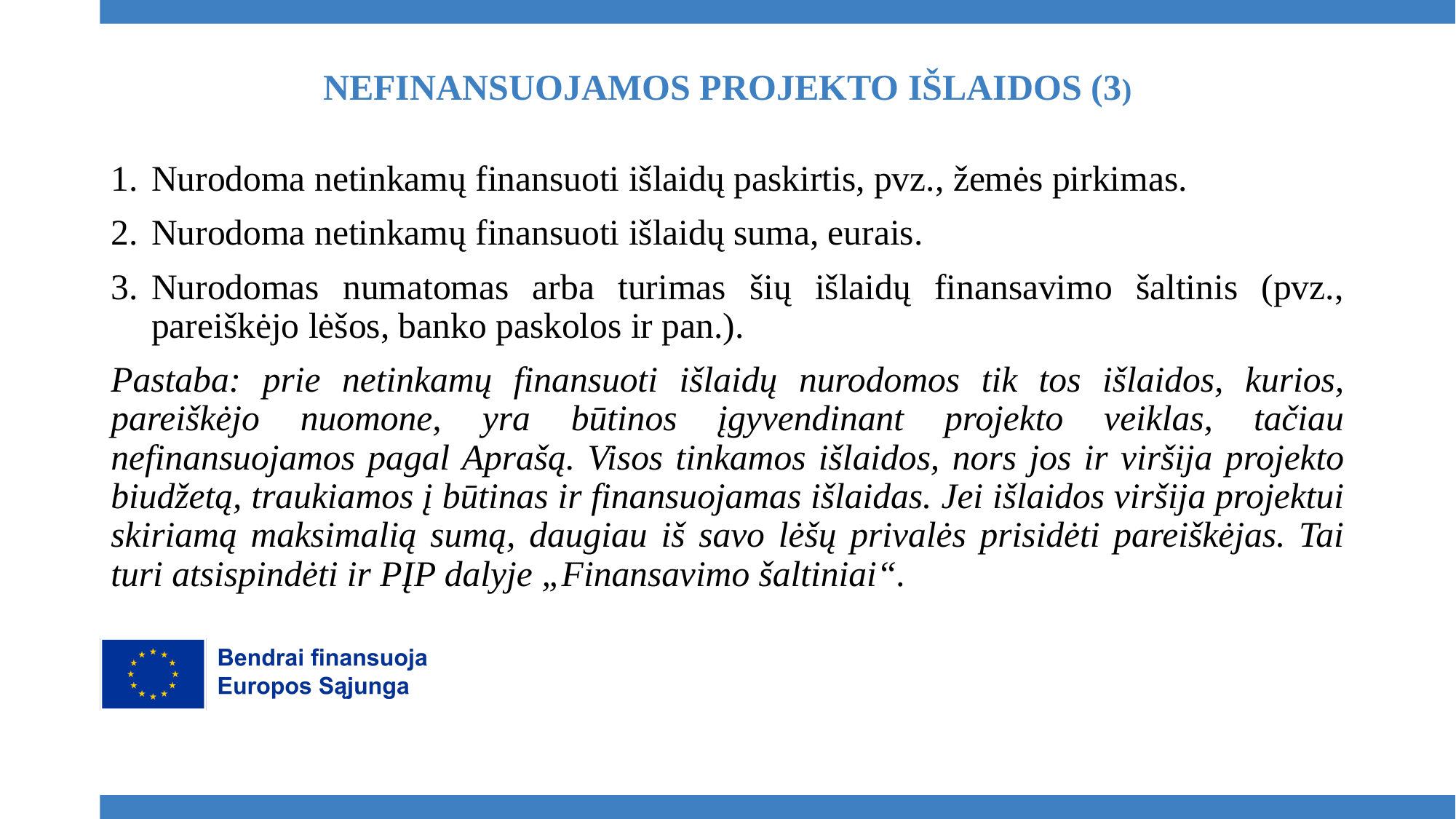

# NEFINANSUOJAMOS PROJEKTO IŠLAIDOS (3)
Nurodoma netinkamų finansuoti išlaidų paskirtis, pvz., žemės pirkimas.
Nurodoma netinkamų finansuoti išlaidų suma, eurais.
Nurodomas numatomas arba turimas šių išlaidų finansavimo šaltinis (pvz., pareiškėjo lėšos, banko paskolos ir pan.).
Pastaba: prie netinkamų finansuoti išlaidų nurodomos tik tos išlaidos, kurios, pareiškėjo nuomone, yra būtinos įgyvendinant projekto veiklas, tačiau nefinansuojamos pagal Aprašą. Visos tinkamos išlaidos, nors jos ir viršija projekto biudžetą, traukiamos į būtinas ir finansuojamas išlaidas. Jei išlaidos viršija projektui skiriamą maksimalią sumą, daugiau iš savo lėšų privalės prisidėti pareiškėjas. Tai turi atsispindėti ir PĮP dalyje „Finansavimo šaltiniai“.